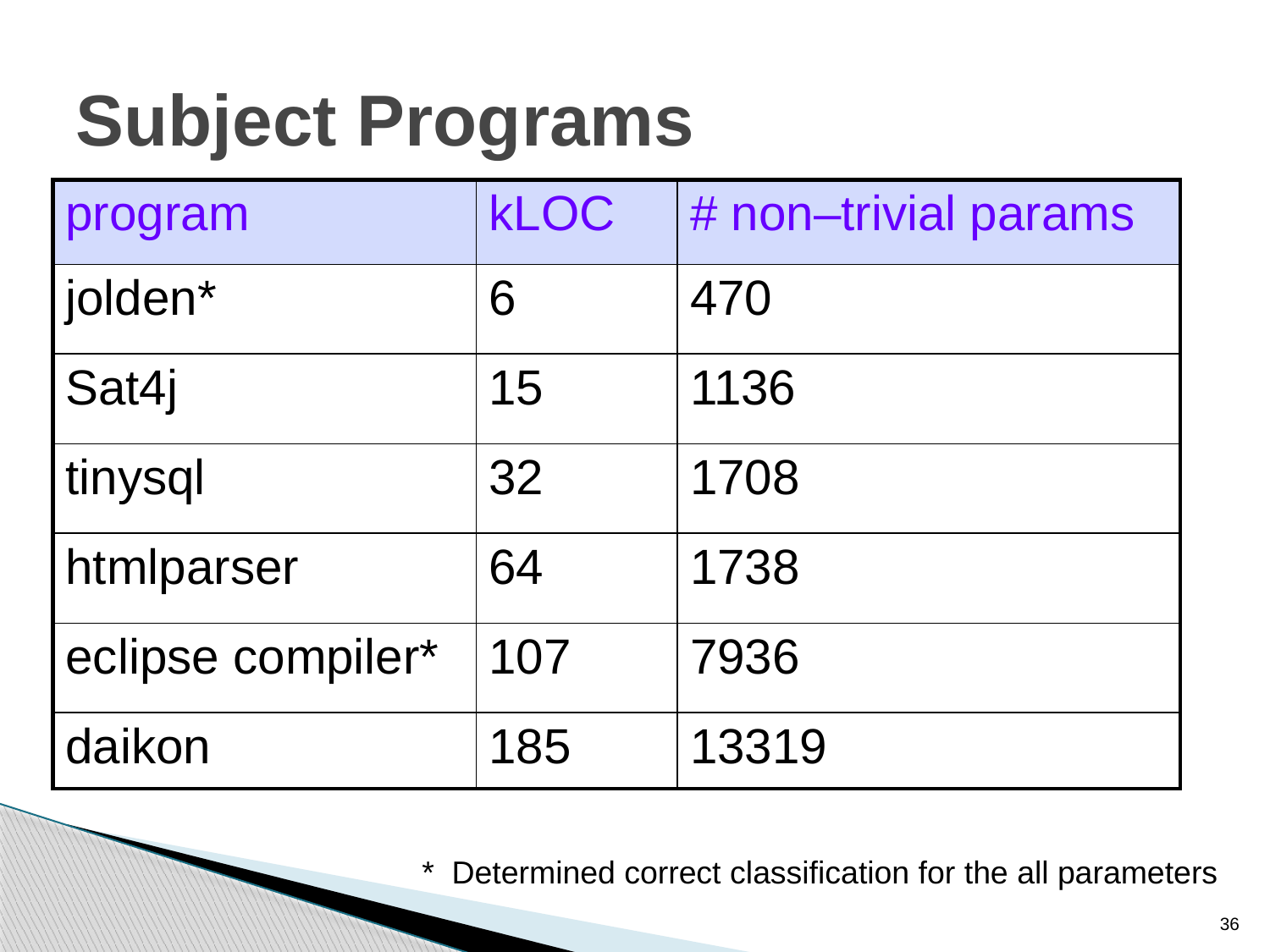

# Subject Programs
| program | kLOC | # non–trivial params |
| --- | --- | --- |
| jolden\* | 6 | 470 |
| Sat4j | 15 | 1136 |
| tinysql | 32 | 1708 |
| htmlparser | 64 | 1738 |
| eclipse compiler\* | 107 | 7936 |
| daikon | 185 | 13319 |
*  Determined correct classification for the all parameters
36